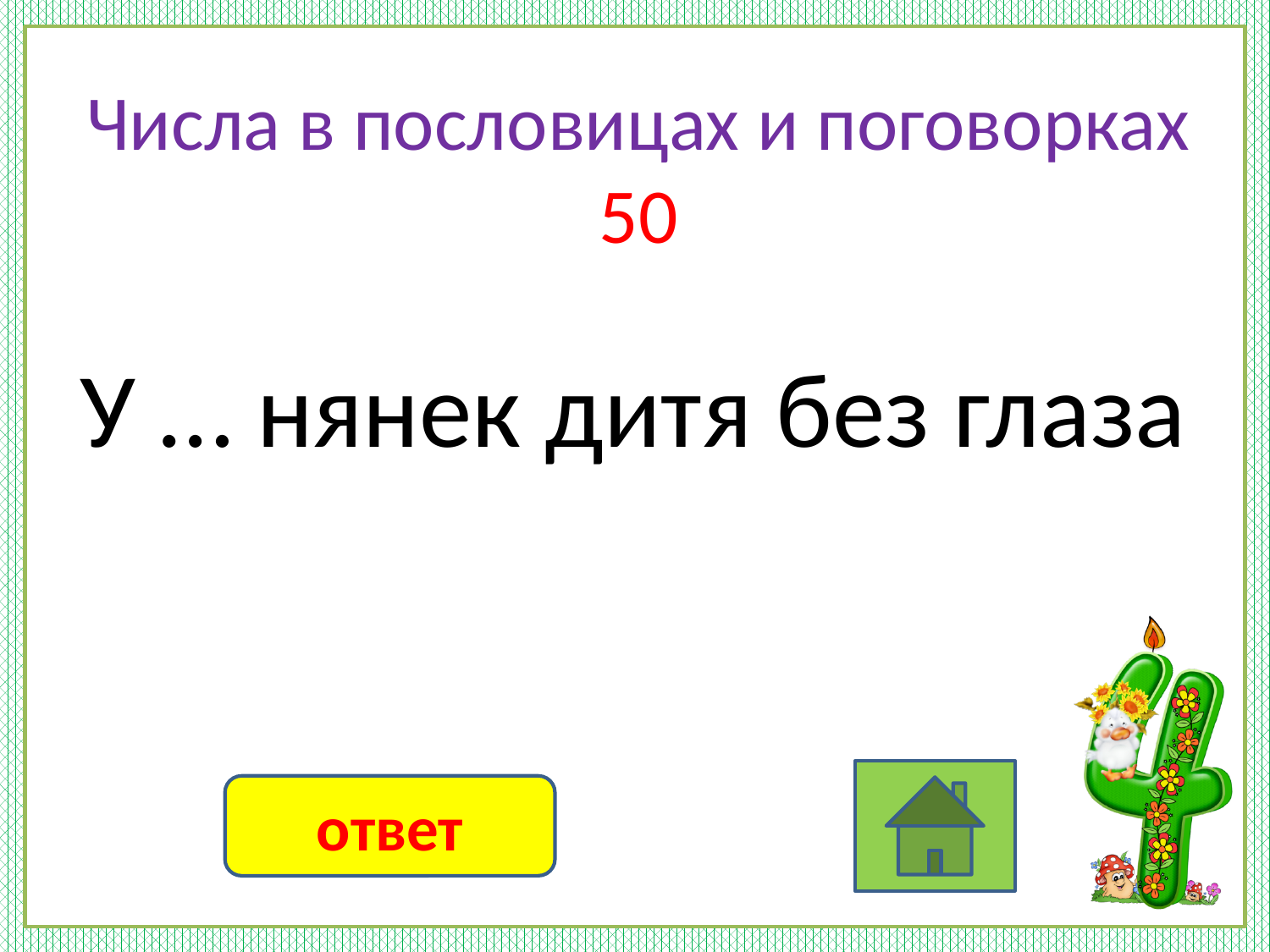

# Числа в пословицах и поговорках 50
У … нянек дитя без глаза

ответ